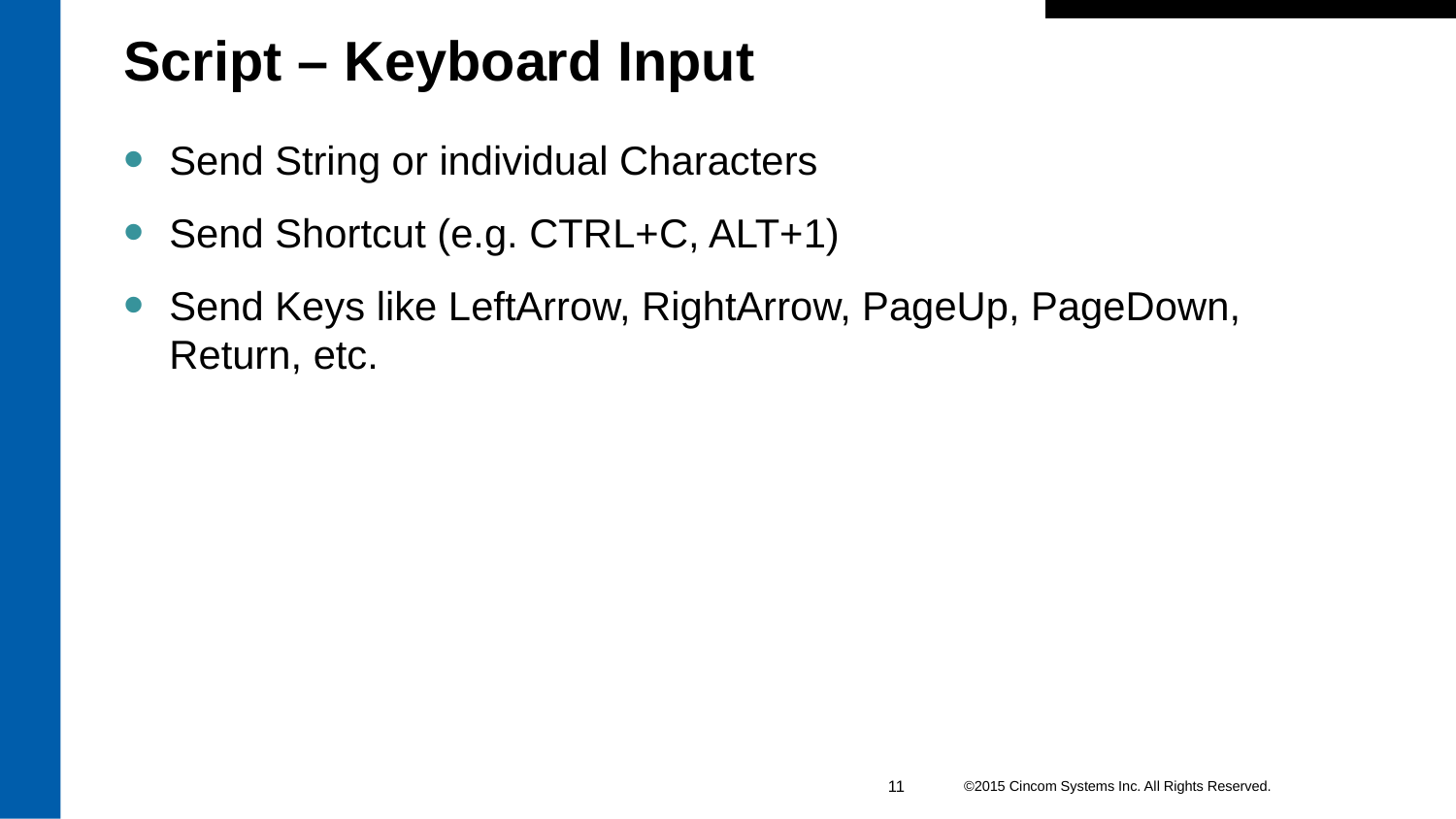

# Script – Keyboard Input
Send String or individual Characters
Send Shortcut (e.g. CTRL+C, ALT+1)
Send Keys like LeftArrow, RightArrow, PageUp, PageDown, Return, etc.
11
©2015 Cincom Systems Inc. All Rights Reserved.